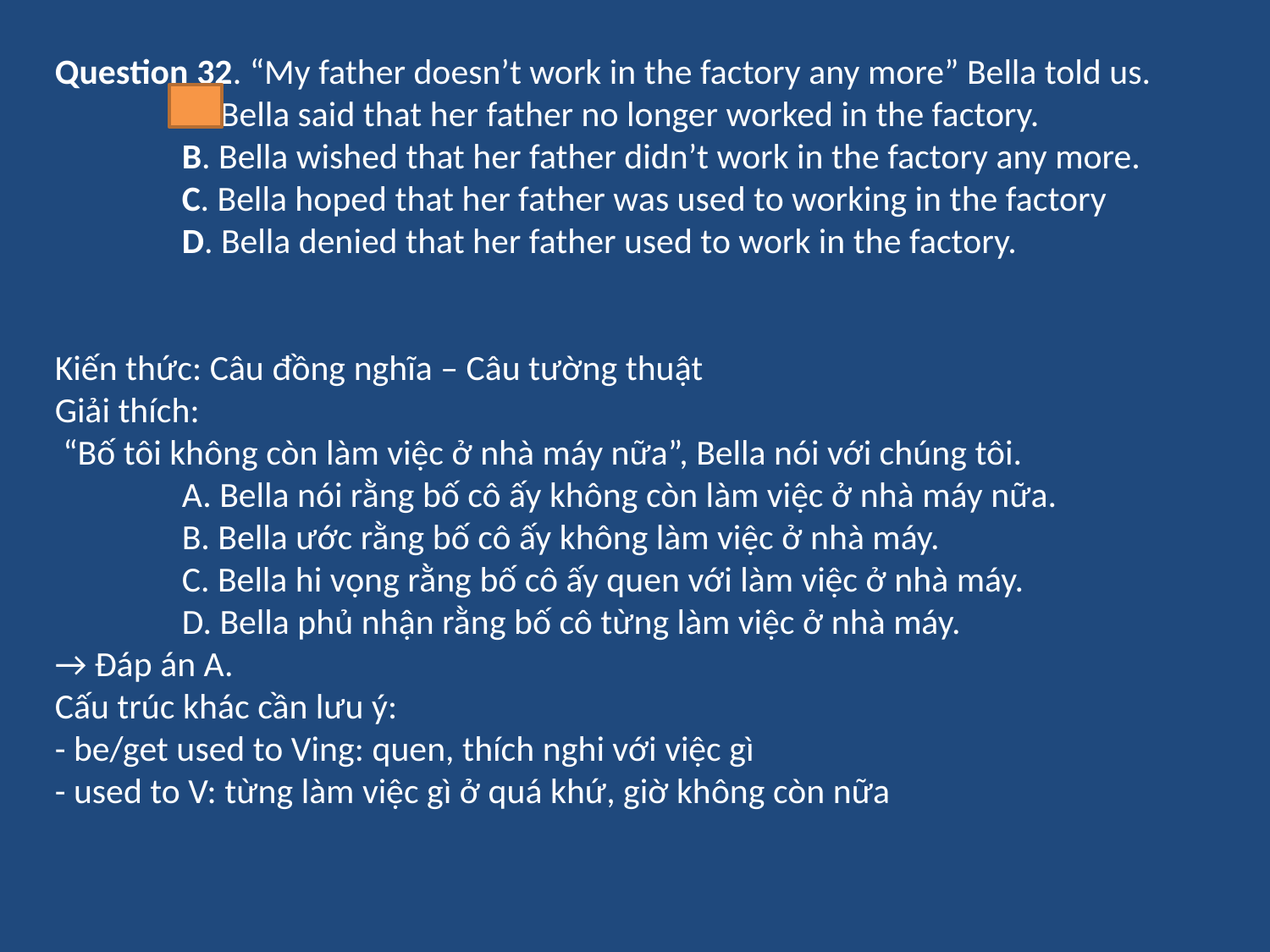

Question 32. “My father doesn’t work in the factory any more” Bella told us.
	A. Bella said that her father no longer worked in the factory.
	B. Bella wished that her father didn’t work in the factory any more.
	C. Bella hoped that her father was used to working in the factory
	D. Bella denied that her father used to work in the factory.

Kiến thức: Câu đồng nghĩa – Câu tường thuật
Giải thích:
 “Bố tôi không còn làm việc ở nhà máy nữa”, Bella nói với chúng tôi.
	A. Bella nói rằng bố cô ấy không còn làm việc ở nhà máy nữa.
	B. Bella ước rằng bố cô ấy không làm việc ở nhà máy.
	C. Bella hi vọng rằng bố cô ấy quen với làm việc ở nhà máy.
	D. Bella phủ nhận rằng bố cô từng làm việc ở nhà máy.
→ Đáp án A.
Cấu trúc khác cần lưu ý:
- be/get used to Ving: quen, thích nghi với việc gì
- used to V: từng làm việc gì ở quá khứ, giờ không còn nữa